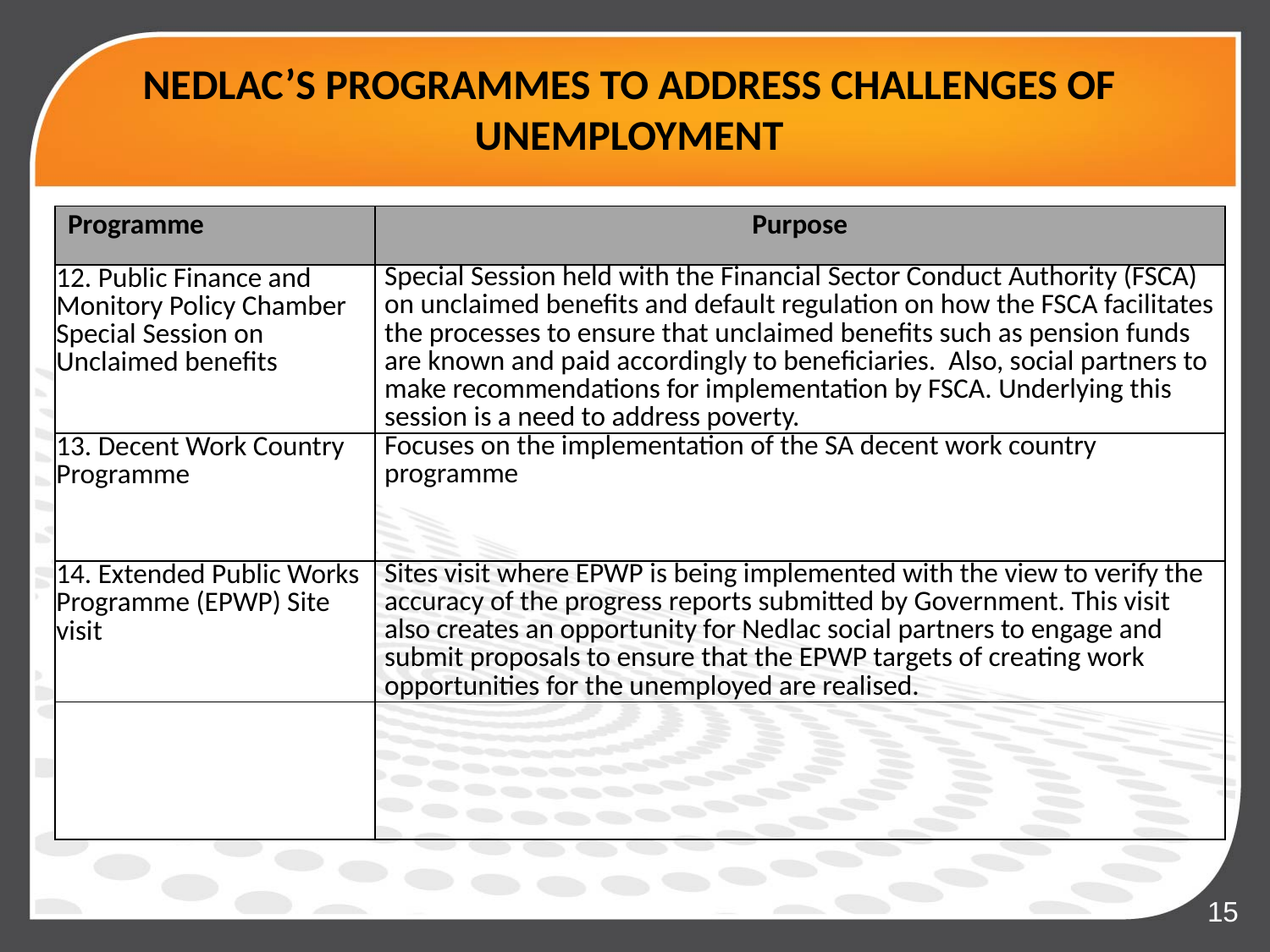

# NEDLAC’S PROGRAMMES TO ADDRESS CHALLENGES OF UNEMPLOYMENT
| Programme | Purpose |
| --- | --- |
| 12. Public Finance and Monitory Policy Chamber Special Session on Unclaimed benefits | Special Session held with the Financial Sector Conduct Authority (FSCA) on unclaimed benefits and default regulation on how the FSCA facilitates the processes to ensure that unclaimed benefits such as pension funds are known and paid accordingly to beneficiaries. Also, social partners to make recommendations for implementation by FSCA. Underlying this session is a need to address poverty. |
| 13. Decent Work Country Programme | Focuses on the implementation of the SA decent work country programme |
| 14. Extended Public Works Programme (EPWP) Site visit | Sites visit where EPWP is being implemented with the view to verify the accuracy of the progress reports submitted by Government. This visit also creates an opportunity for Nedlac social partners to engage and submit proposals to ensure that the EPWP targets of creating work opportunities for the unemployed are realised. |
|  |  |
15